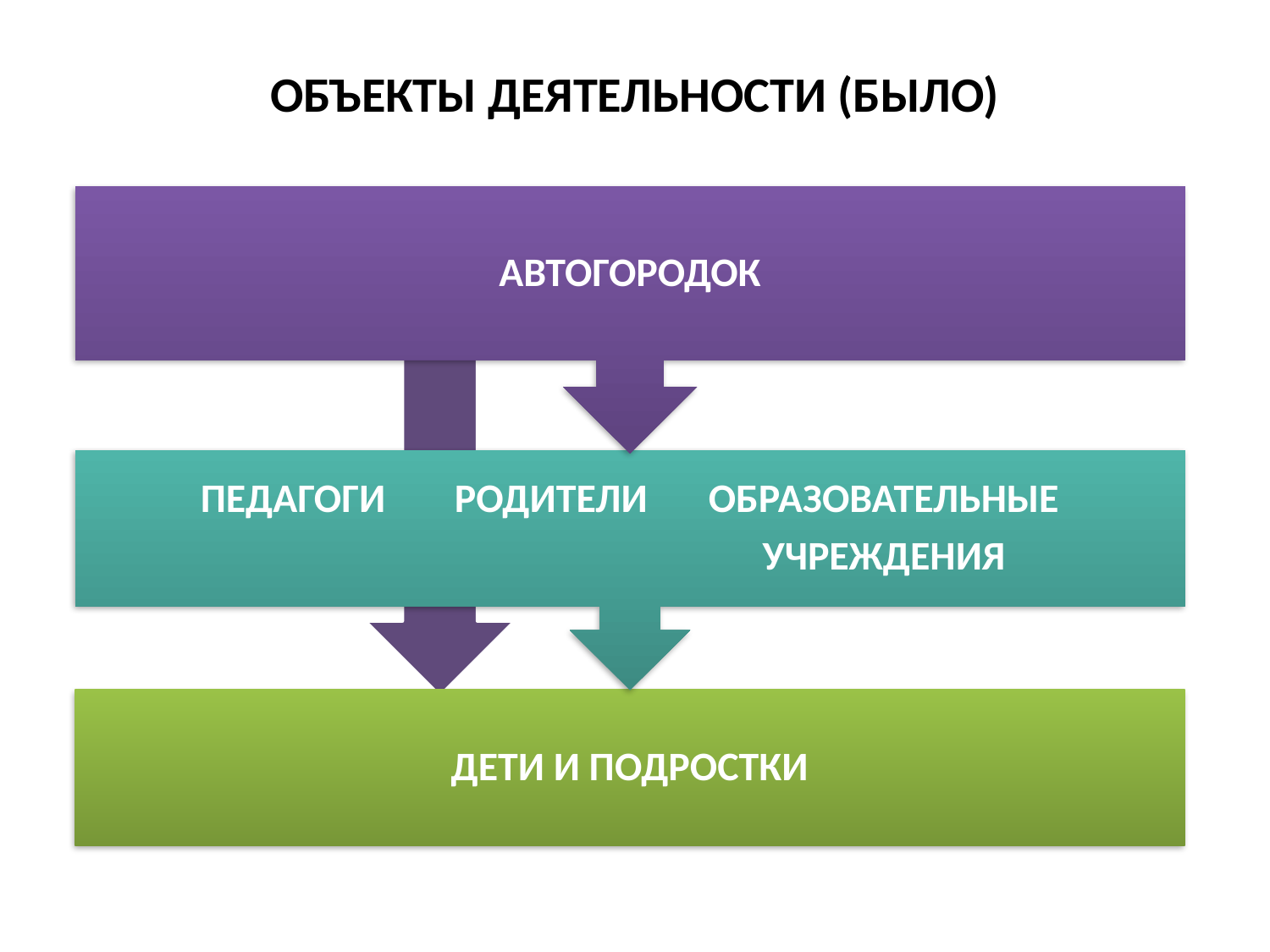

ОБЪЕКТЫ ДЕЯТЕЛЬНОСТИ (БЫЛО)
ДЕТИ И ПОДРОСТКИ
ПЕДАГОГИ	РОДИТЕЛИ	ОБРАЗОВАТЕЛЬНЫЕ
				УЧРЕЖДЕНИЯ
АВТОГОРОДОК